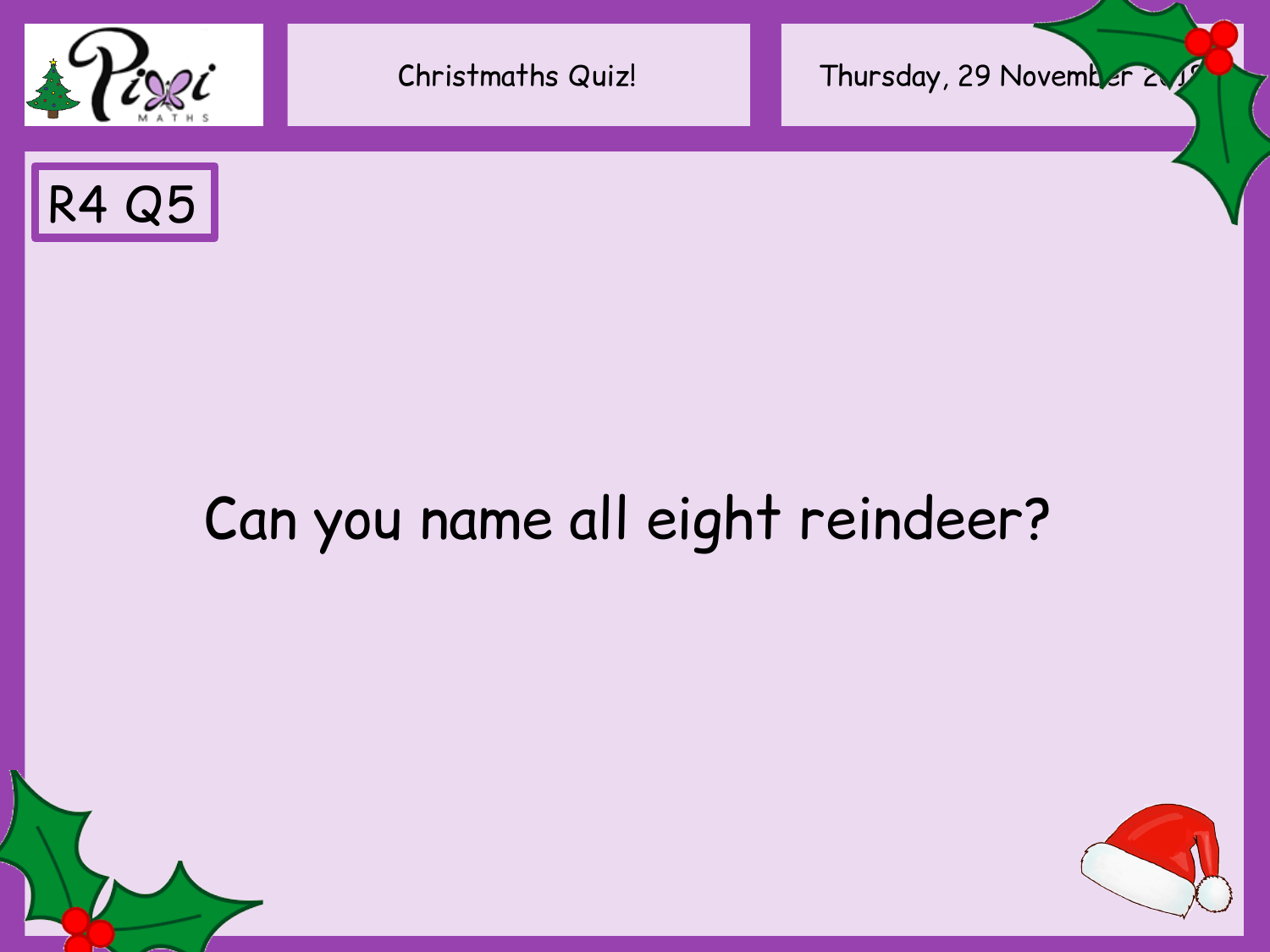

R4 Q5
Can you name all eight reindeer?